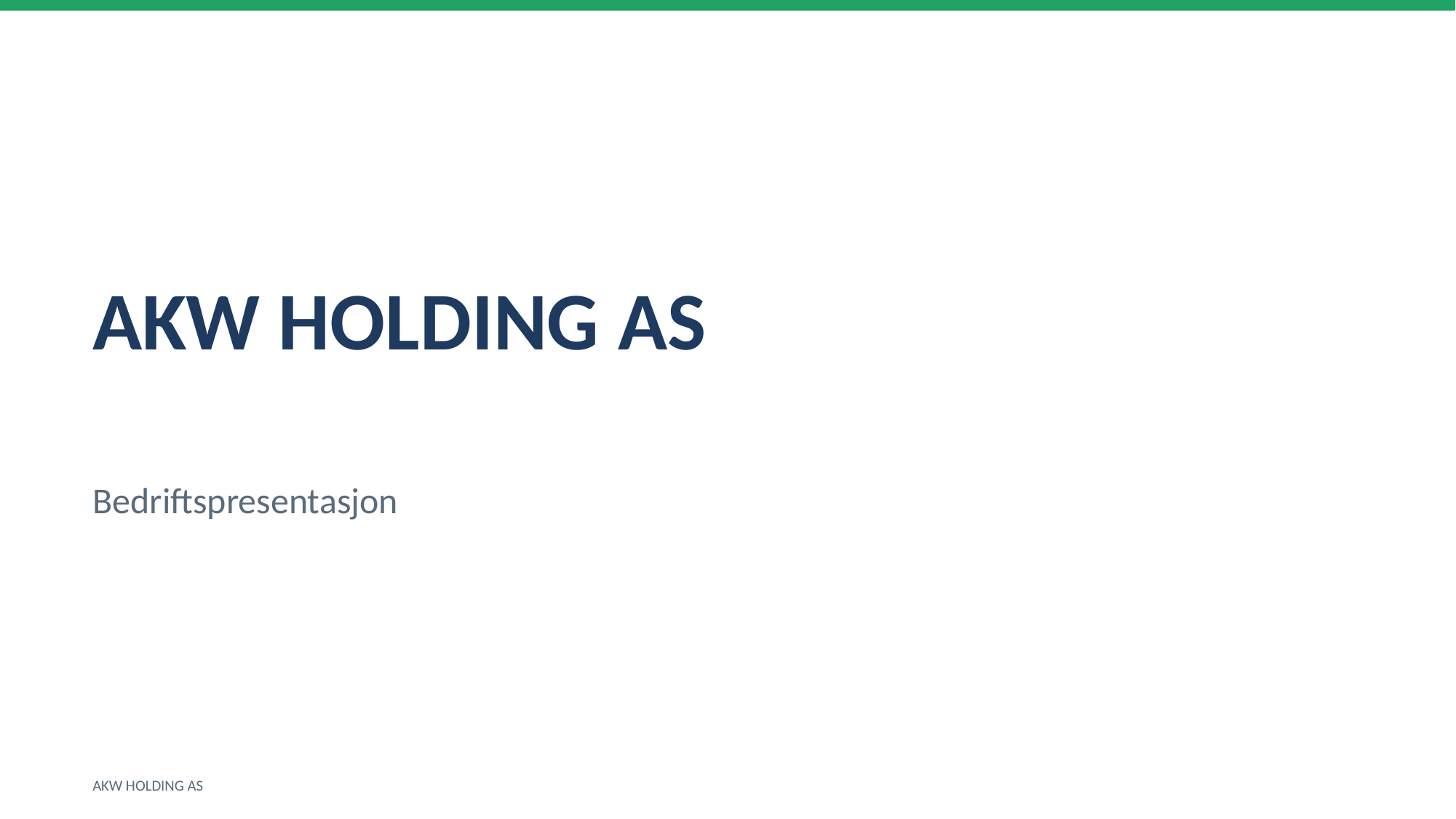

AKW HOLDING AS
Bedriftspresentasjon
AKW HOLDING AS